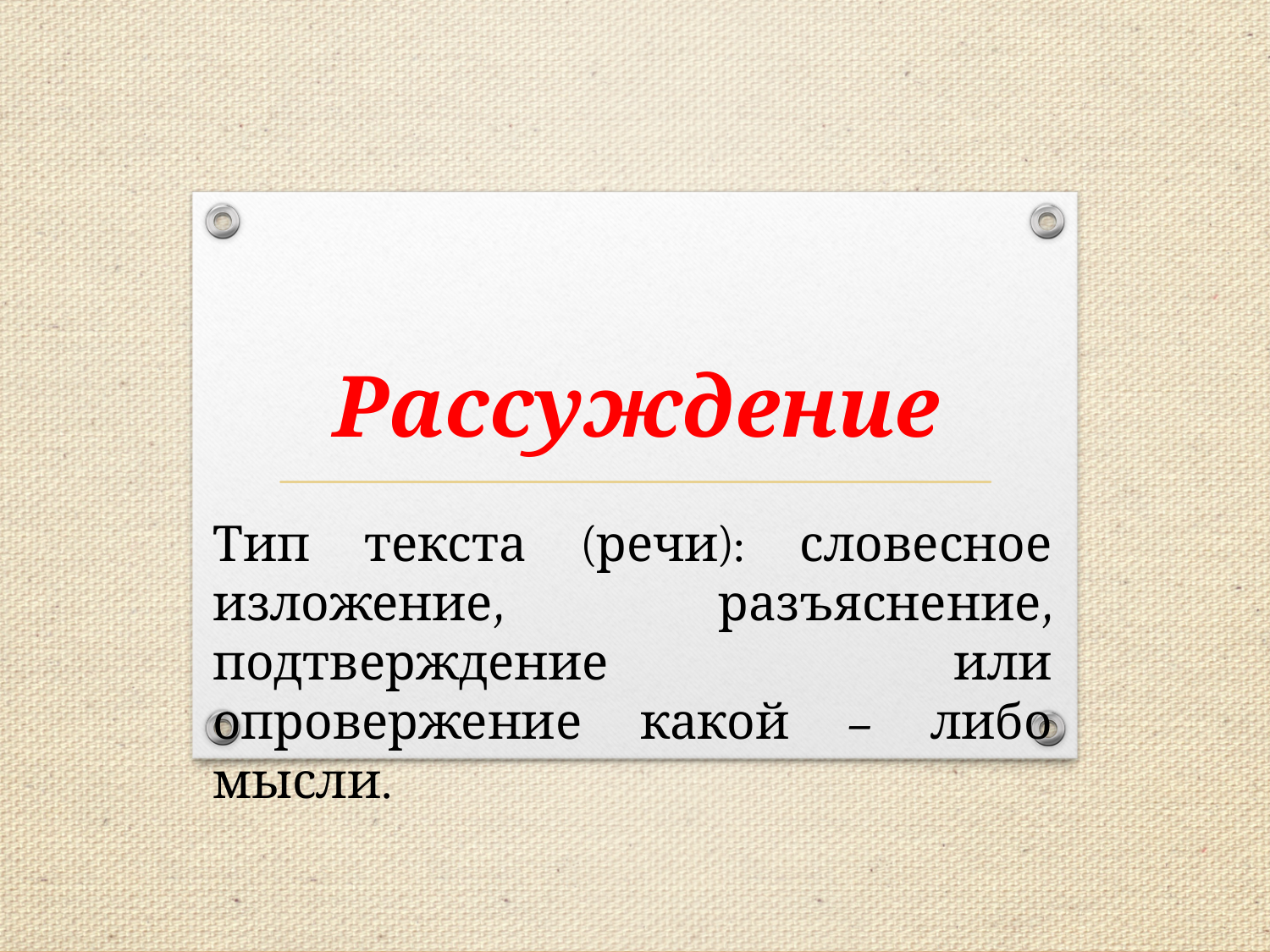

# Рассуждение
Тип текста (речи): словесное изложение, разъяснение, подтверждение или опровержение какой – либо мысли.